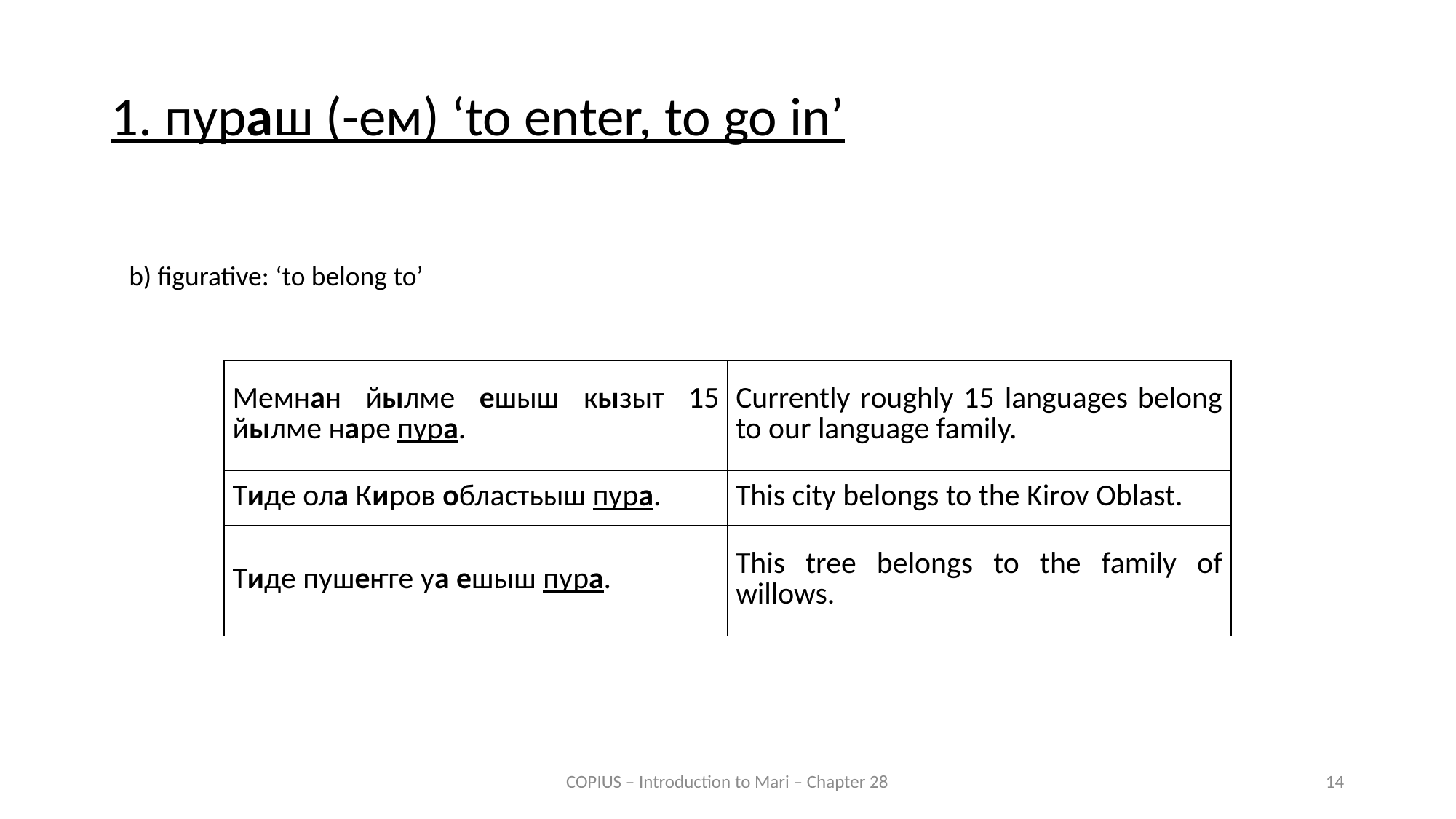

1. пураш (-ем) ‘to enter, to go in’
b) figurative: ‘to belong to’
| Мемнан йылме ешыш кызыт 15 йылме наре пура. | Currently roughly 15 languages belong to our language family. |
| --- | --- |
| Тиде ола Киров областьыш пура. | This city belongs to the Kirov Oblast. |
| Тиде пушеҥге уа ешыш пура. | This tree belongs to the family of willows. |
COPIUS – Introduction to Mari – Chapter 28
14